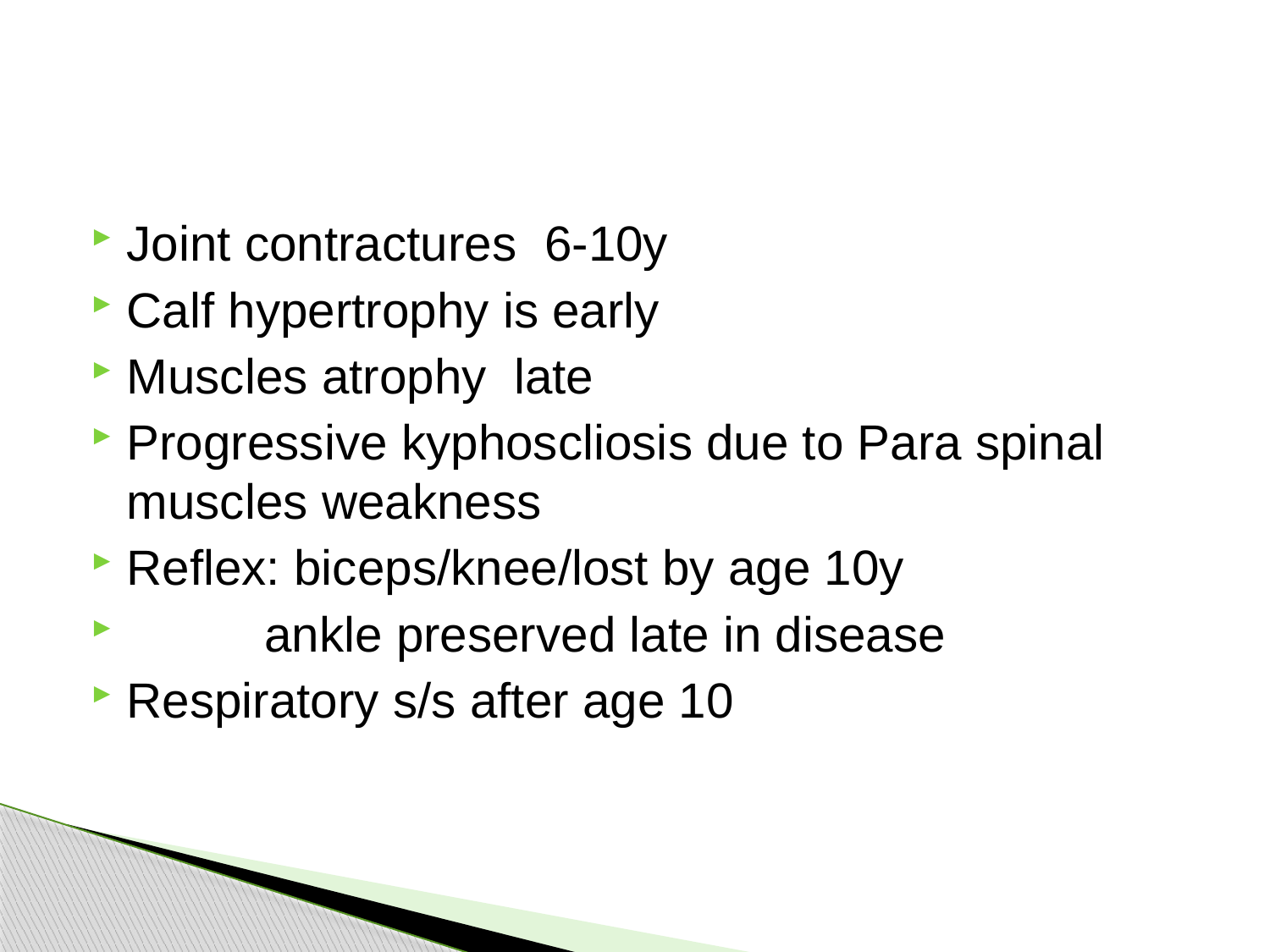

#
Joint contractures  6-10y
Calf hypertrophy is early
Muscles atrophy  late
Progressive kyphoscliosis due to Para spinal muscles weakness
Reflex: biceps/knee/lost by age 10y
          ankle preserved late in disease
Respiratory s/s after age 10